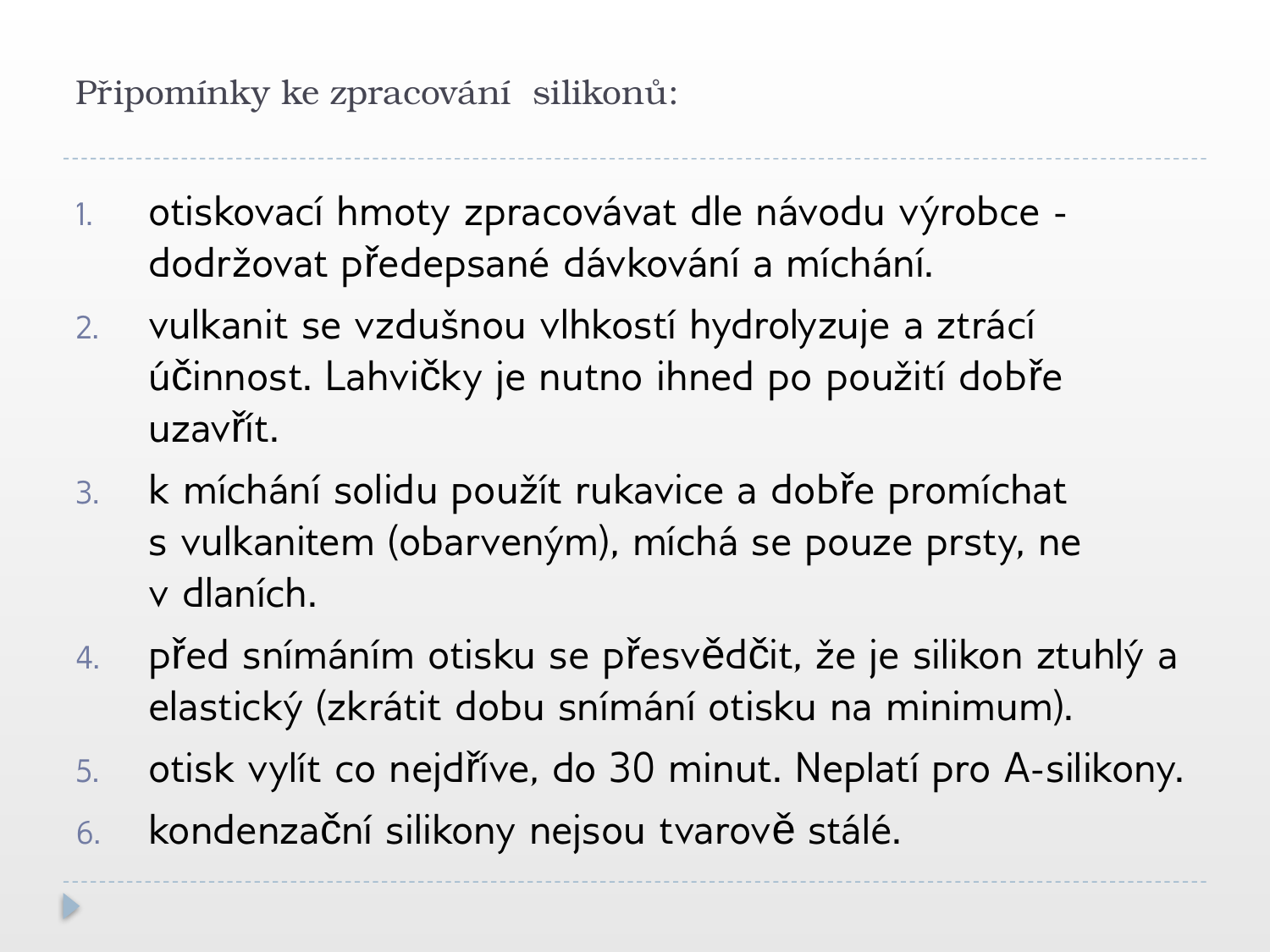

# Připomínky ke zpracování  silikonů:
otiskovací hmoty zpracovávat dle návodu výrobce - dodržovat předepsané dávkování a míchání.
vulkanit se vzdušnou vlhkostí hydrolyzuje a ztrácí účinnost. Lahvičky je nutno ihned po použití dobře uzavřít.
k míchání solidu použít rukavice a dobře promíchat s vulkanitem (obarveným), míchá se pouze prsty, ne v dlaních.
před snímáním otisku se přesvědčit, že je silikon ztuhlý a elastický (zkrátit dobu snímání otisku na minimum).
otisk vylít co nejdříve, do 30 minut. Neplatí pro A-silikony.
kondenzační silikony nejsou tvarově stálé.